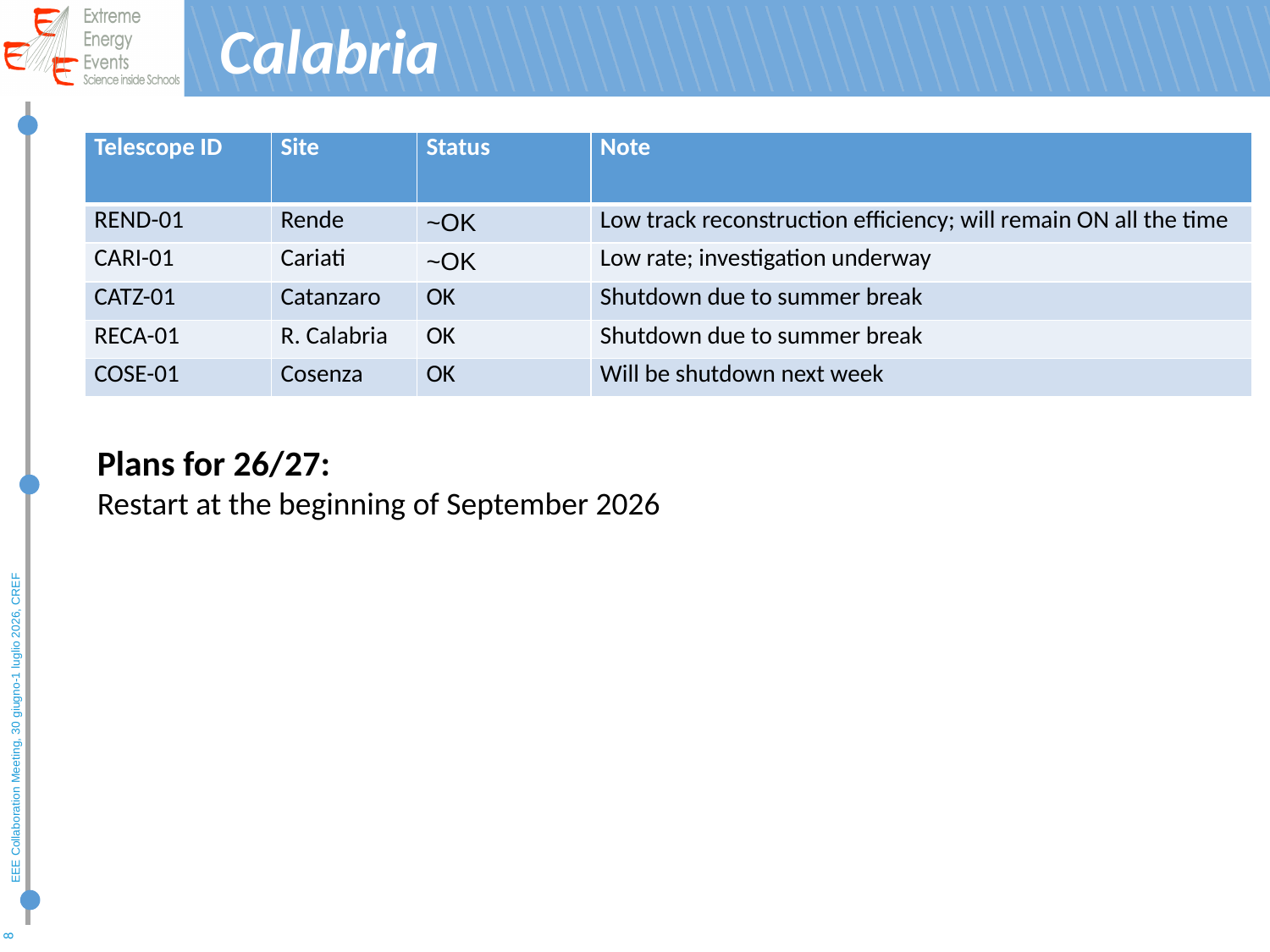

# Calabria
| Telescope ID | Site | Status | Note |
| --- | --- | --- | --- |
| REND-01 | Rende | ~OK | Low track reconstruction efficiency; will remain ON all the time |
| CARI-01 | Cariati | ~OK | Low rate; investigation underway |
| CATZ-01 | Catanzaro | OK | Shutdown due to summer break |
| RECA-01 | R. Calabria | OK | Shutdown due to summer break |
| COSE-01 | Cosenza | OK | Will be shutdown next week |
Plans for 26/27:
Restart at the beginning of September 2026